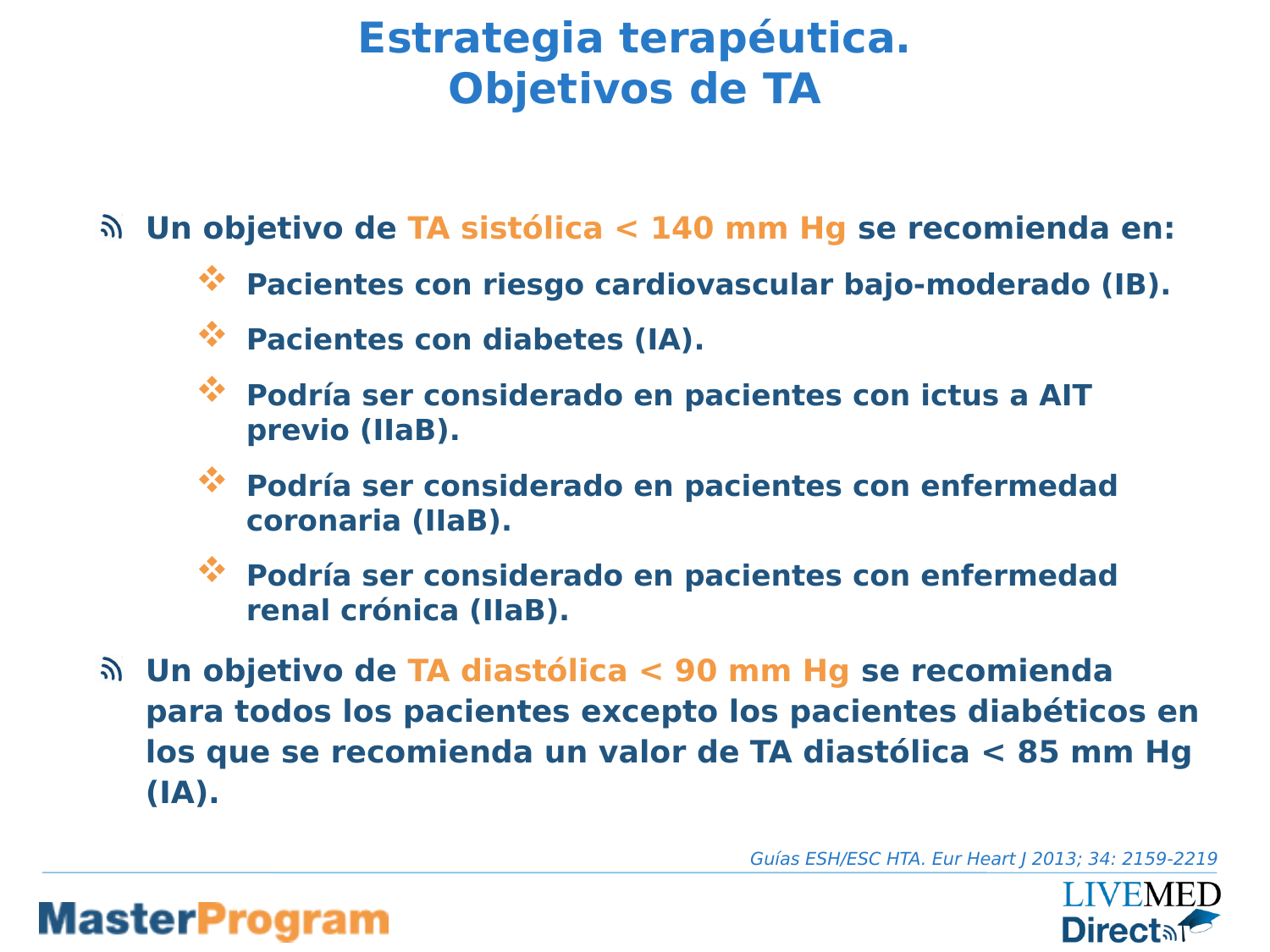

# Estrategia terapéutica. Objetivos de TA
Un objetivo de TA sistólica < 140 mm Hg se recomienda en:
Pacientes con riesgo cardiovascular bajo-moderado (IB).
Pacientes con diabetes (IA).
Podría ser considerado en pacientes con ictus a AIT previo (IIaB).
Podría ser considerado en pacientes con enfermedad coronaria (IIaB).
Podría ser considerado en pacientes con enfermedad renal crónica (IIaB).
Un objetivo de TA diastólica < 90 mm Hg se recomienda para todos los pacientes excepto los pacientes diabéticos en los que se recomienda un valor de TA diastólica < 85 mm Hg (IA).
Guías ESH/ESC HTA. Eur Heart J 2013; 34: 2159-2219